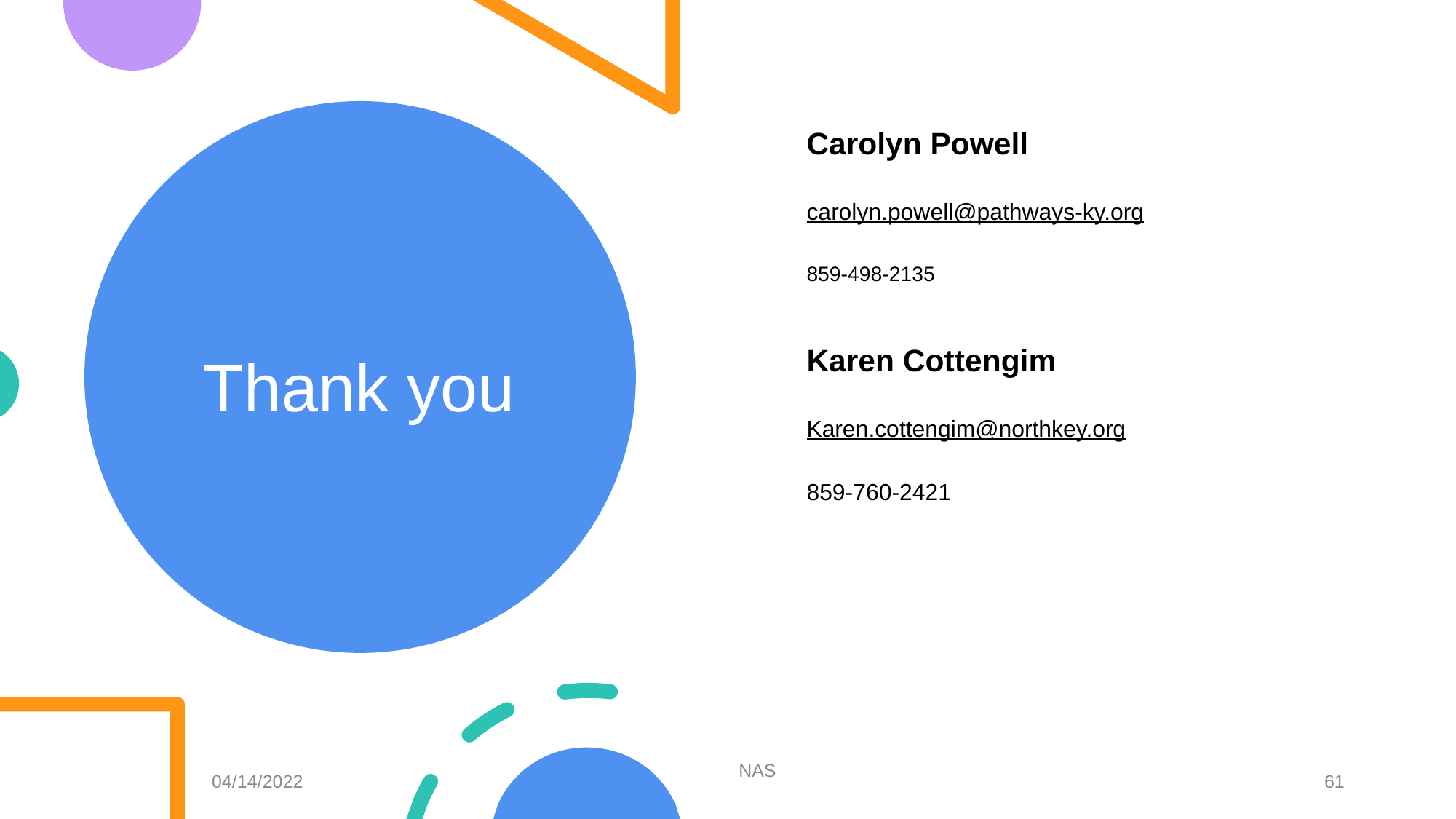

Carolyn Powell
carolyn.powell@pathways-ky.org
859-498-2135

Karen Cottengim
Karen.cottengim@northkey.org
859-760-2421

# Thank you
NAS
04/14/2022
61